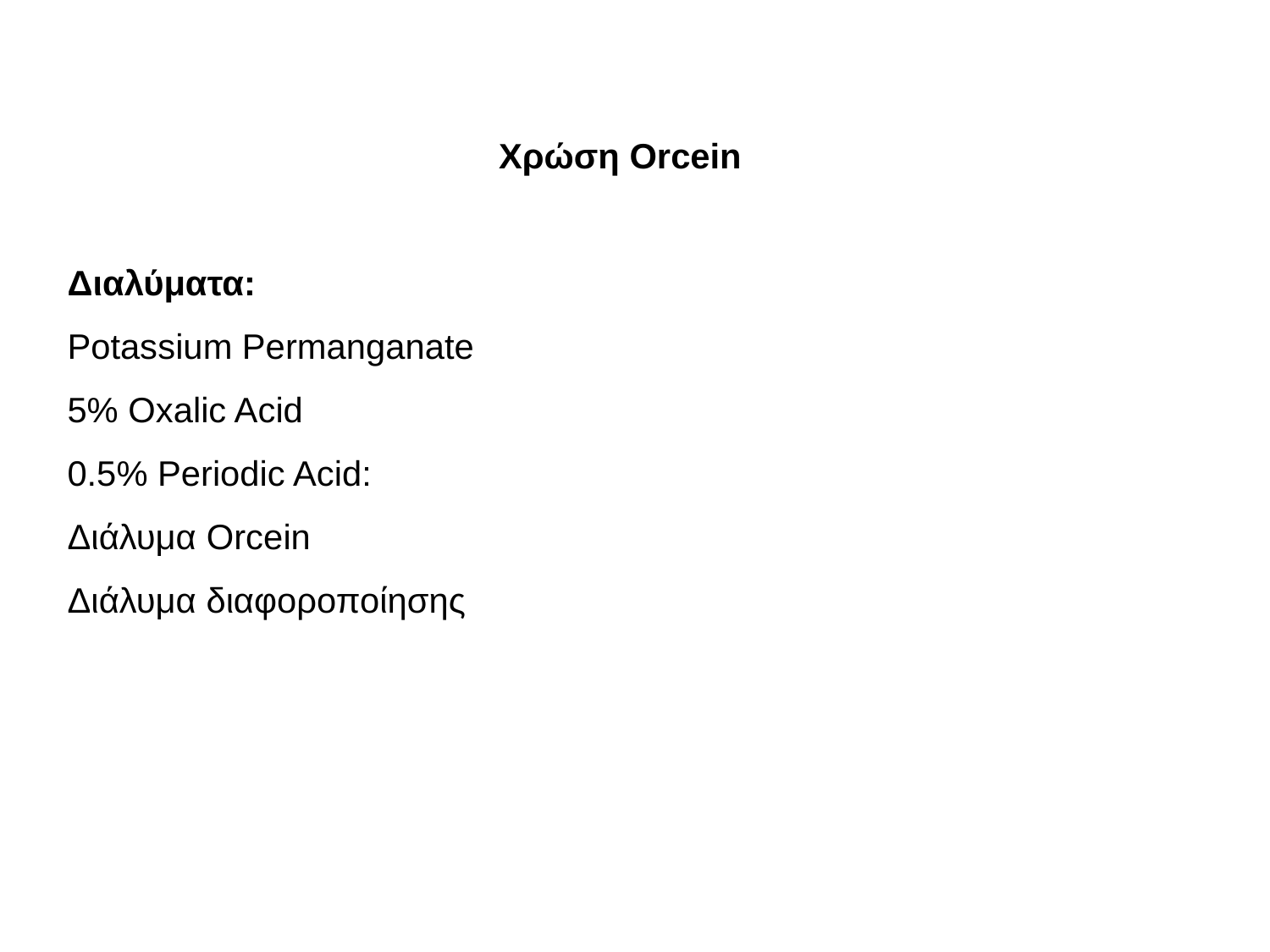

Χρώση Orcein

Διαλύματα:
Potassium Permanganate
5% Oxalic Acid
0.5% Periodic Acid:
Διάλυμα Orcein
Διάλυμα διαφοροποίησης